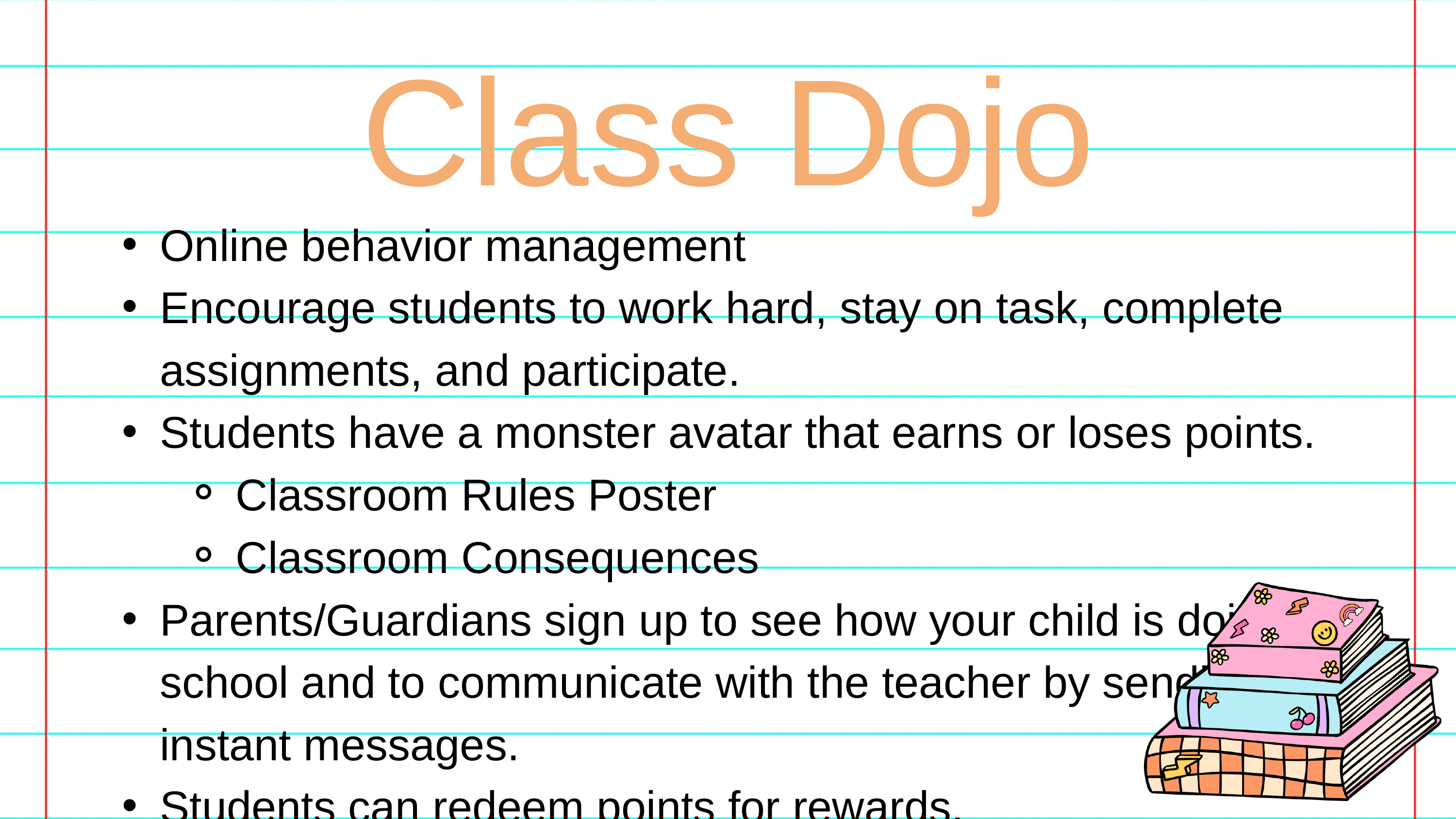

Class Dojo
Online behavior management
Encourage students to work hard, stay on task, complete assignments, and participate.
Students have a monster avatar that earns or loses points.
Classroom Rules Poster
Classroom Consequences
Parents/Guardians sign up to see how your child is doing at school and to communicate with the teacher by sending instant messages.
Students can redeem points for rewards.